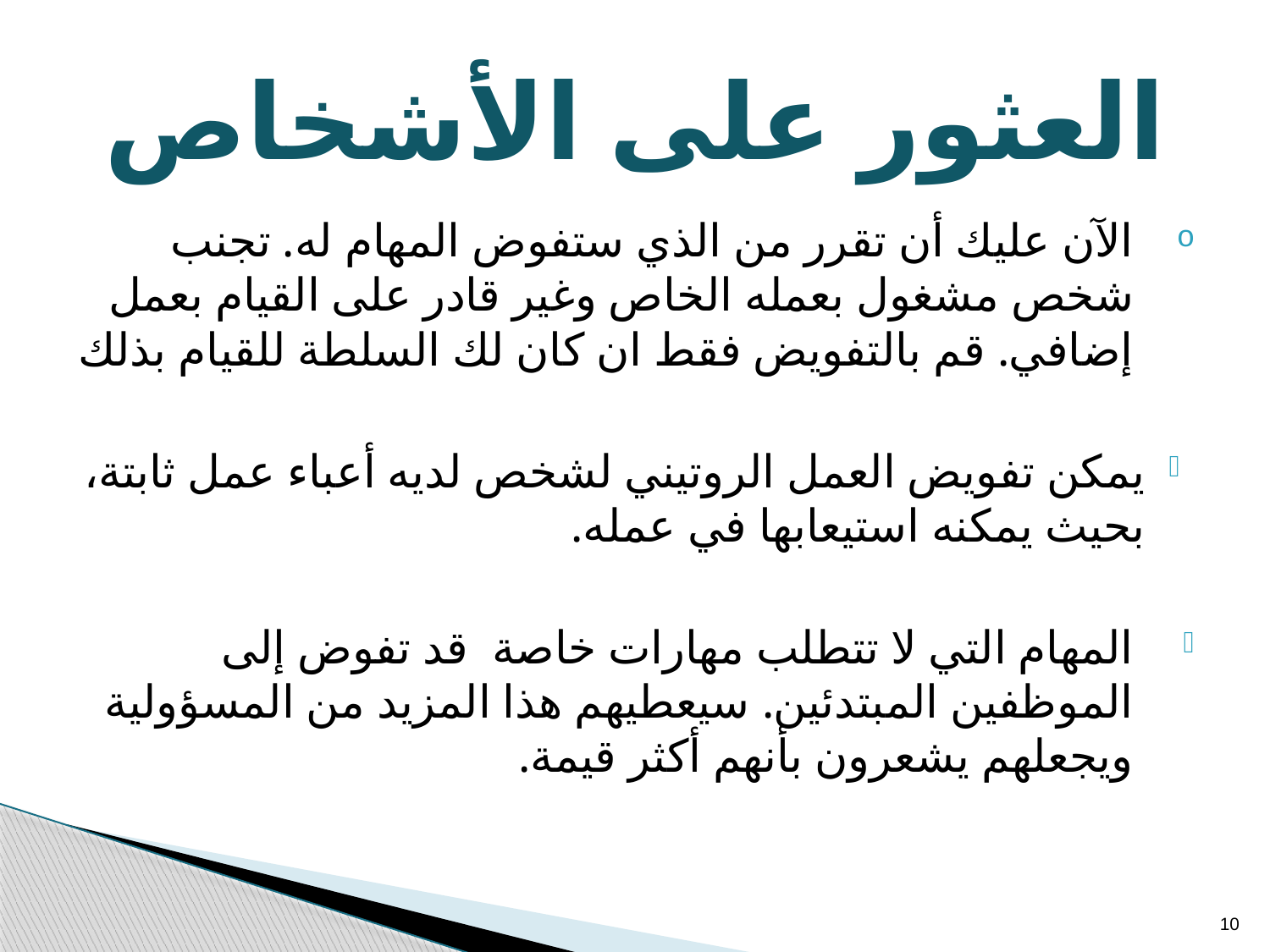

# العثور على الأشخاص
الآن عليك أن تقرر من الذي ستفوض المهام له. تجنب شخص مشغول بعمله الخاص وغير قادر على القيام بعمل إضافي. قم بالتفويض فقط ان كان لك السلطة للقيام بذلك

يمكن تفويض العمل الروتيني لشخص لديه أعباء عمل ثابتة، بحيث يمكنه استيعابها في عمله.

المهام التي لا تتطلب مهارات خاصة  قد تفوض إلى الموظفين المبتدئين. سيعطيهم هذا المزيد من المسؤولية ويجعلهم يشعرون بأنهم أكثر قيمة.

10